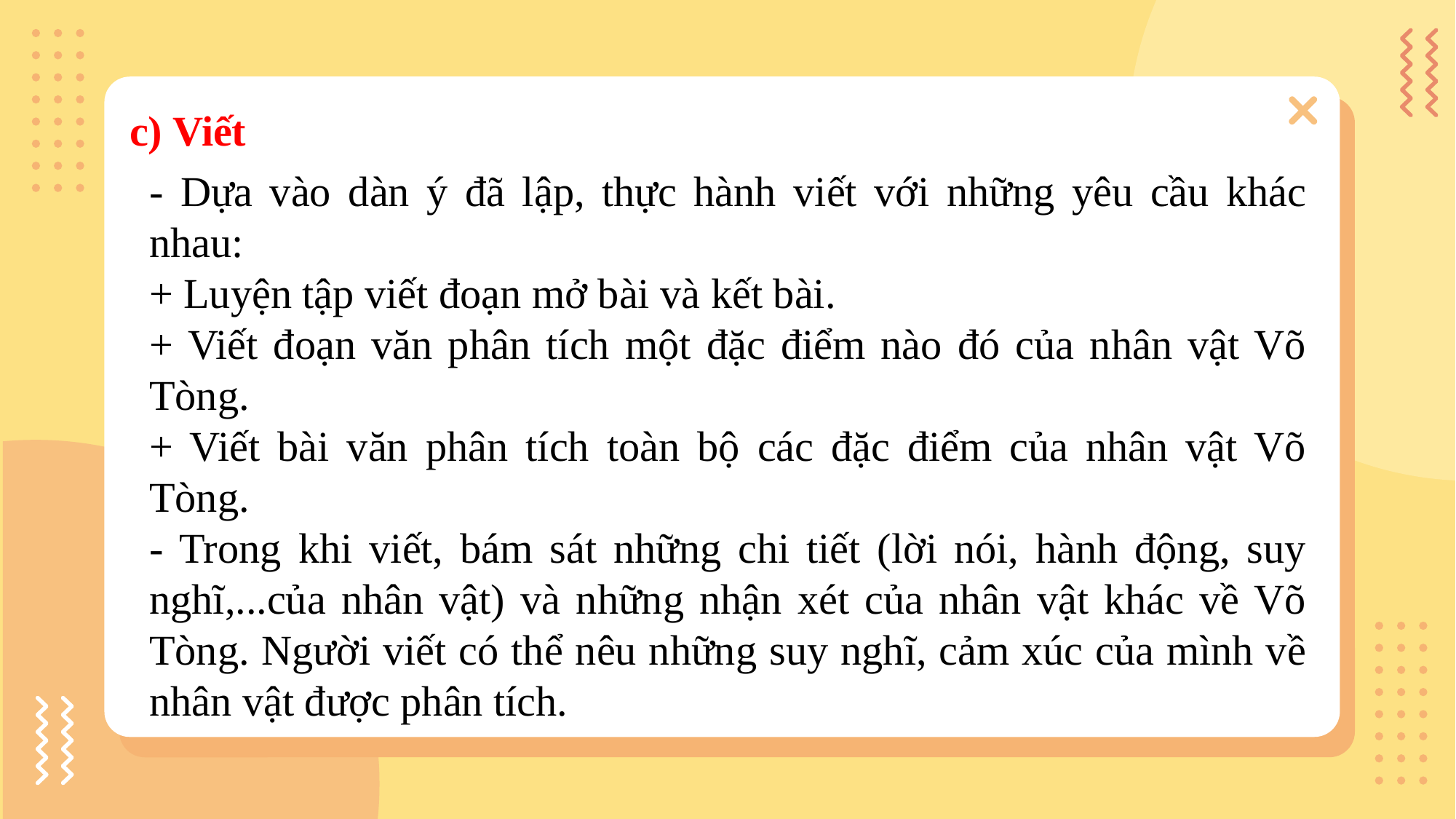

c) Viết
- Dựa vào dàn ý đã lập, thực hành viết với những yêu cầu khác nhau:
+ Luyện tập viết đoạn mở bài và kết bài.
+ Viết đoạn văn phân tích một đặc điểm nào đó của nhân vật Võ Tòng.
+ Viết bài văn phân tích toàn bộ các đặc điểm của nhân vật Võ Tòng.
- Trong khi viết, bám sát những chi tiết (lời nói, hành động, suy nghĩ,...của nhân vật) và những nhận xét của nhân vật khác về Võ Tòng. Người viết có thể nêu những suy nghĩ, cảm xúc của mình về nhân vật được phân tích.